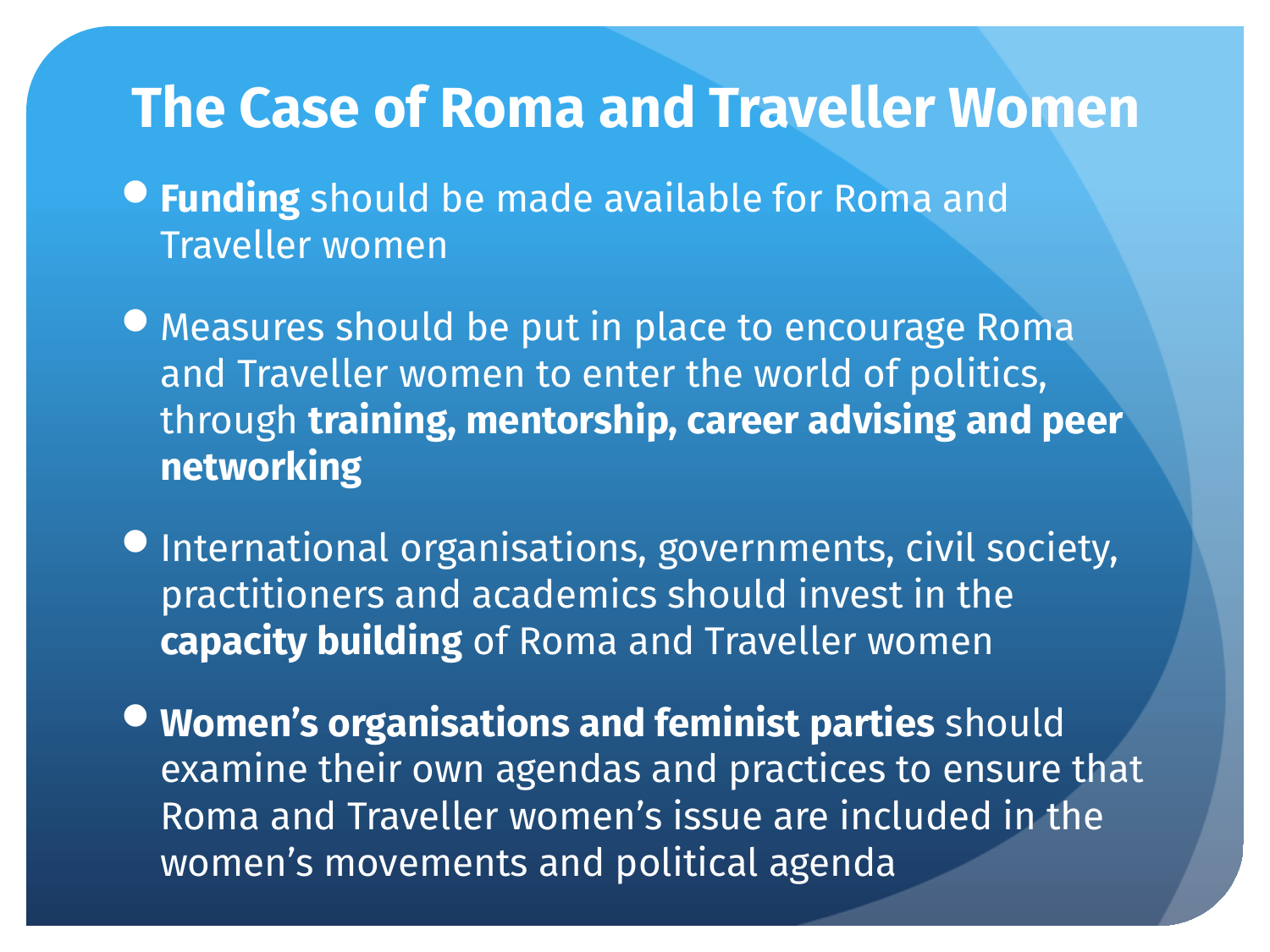

# The Case of Roma and Traveller Women
Funding should be made available for Roma and Traveller women
Measures should be put in place to encourage Roma and Traveller women to enter the world of politics, through training, mentorship, career advising and peer networking
International organisations, governments, civil society, practitioners and academics should invest in the capacity building of Roma and Traveller women
Women’s organisations and feminist parties should examine their own agendas and practices to ensure that Roma and Traveller women’s issue are included in the women’s movements and political agenda